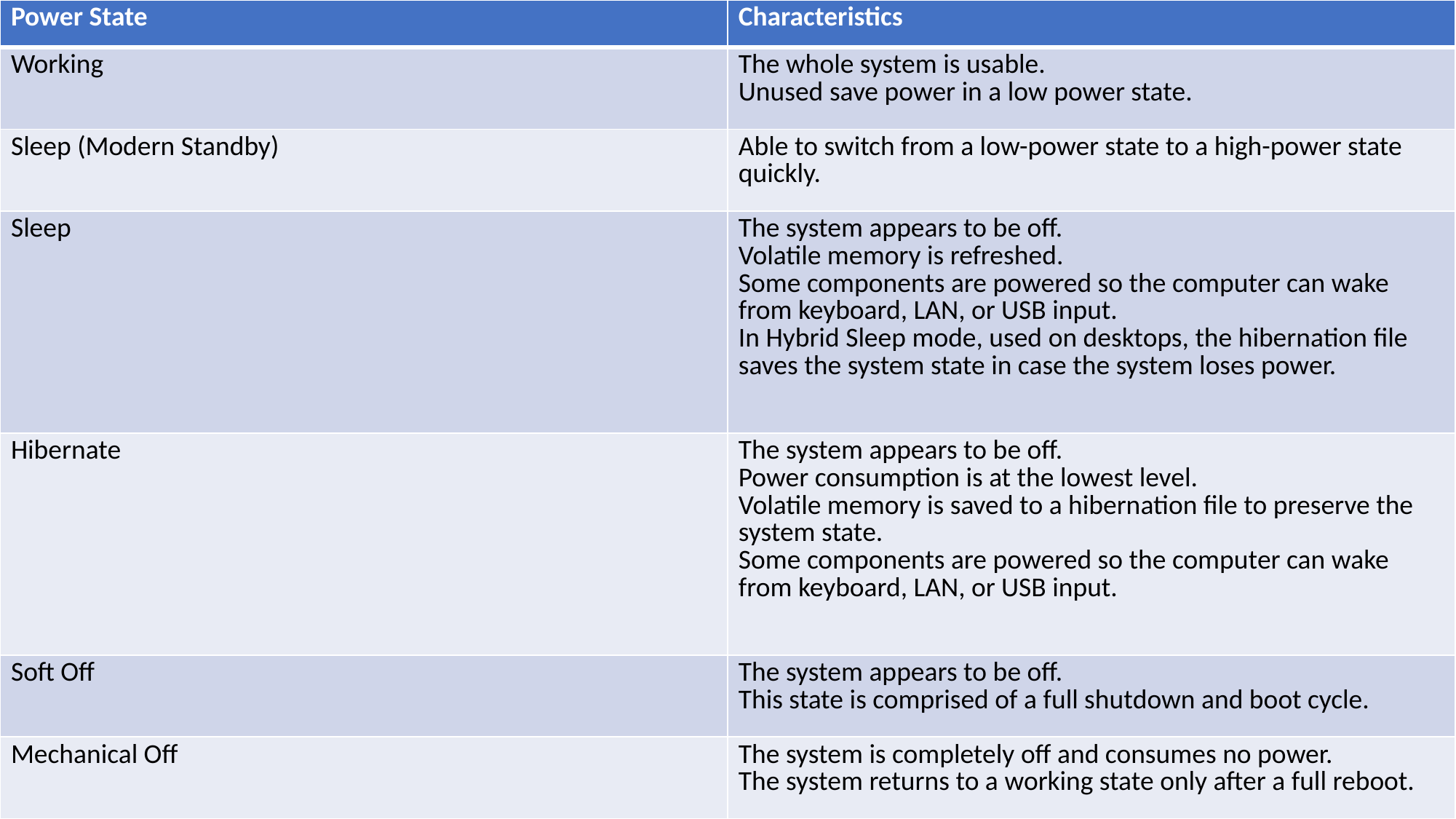

| Power State | Characteristics |
| --- | --- |
| Working | The whole system is usable. Unused save power in a low power state. |
| Sleep (Modern Standby) | Able to switch from a low-power state to a high-power state quickly. |
| Sleep | The system appears to be off. Volatile memory is refreshed. Some components are powered so the computer can wake from keyboard, LAN, or USB input. In Hybrid Sleep mode, used on desktops, the hibernation file saves the system state in case the system loses power. |
| Hibernate | The system appears to be off. Power consumption is at the lowest level. Volatile memory is saved to a hibernation file to preserve the system state. Some components are powered so the computer can wake from keyboard, LAN, or USB input. |
| Soft Off | The system appears to be off. This state is comprised of a full shutdown and boot cycle. |
| Mechanical Off | The system is completely off and consumes no power. The system returns to a working state only after a full reboot. |